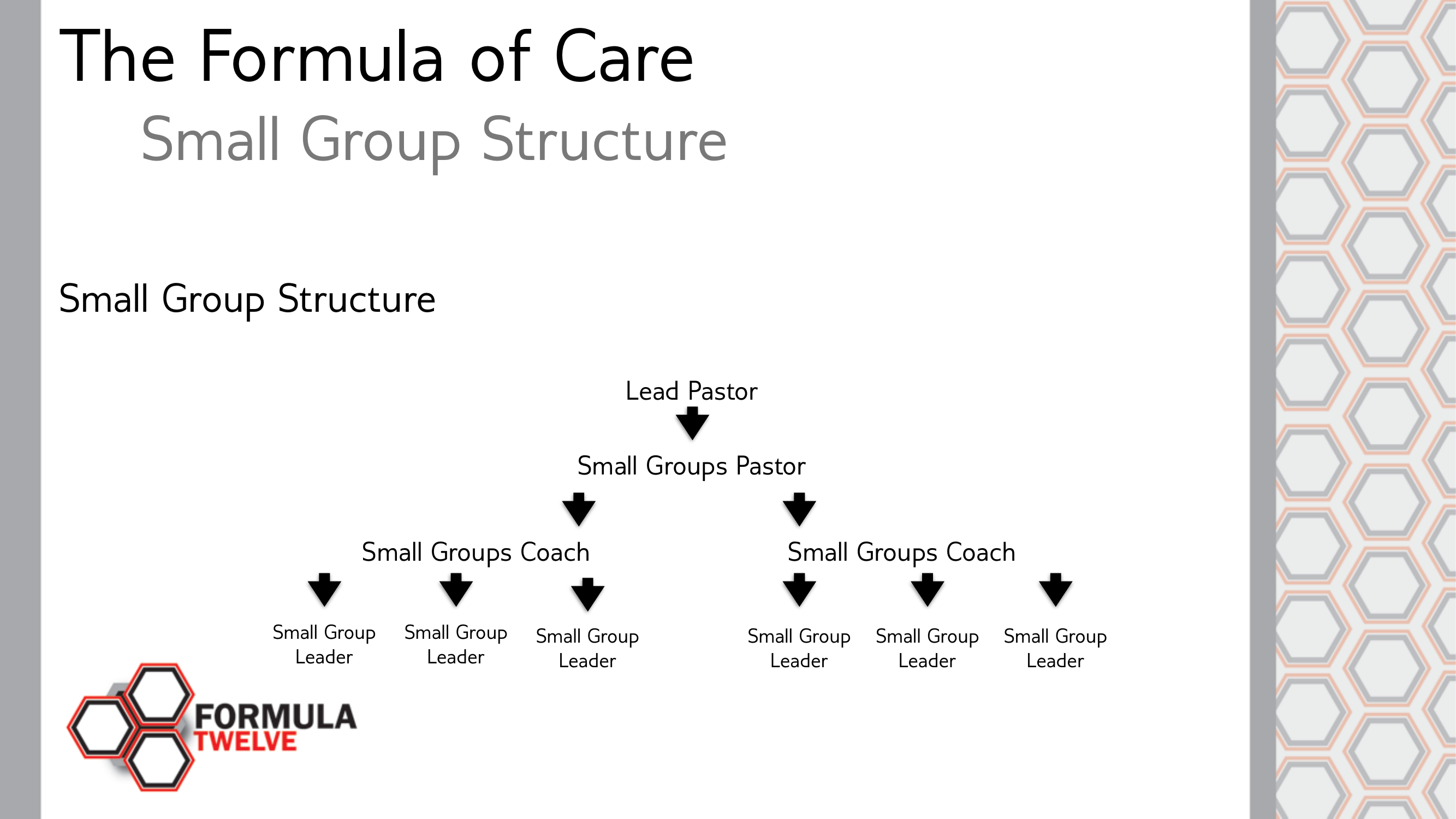

The Formula of Care
	Small Group Structure

Small Group Structure
Lead Pastor

Small Groups Pastor

Small Groups Coach
Small Groups Coach

Small Group
Leader
Small Group
Leader
Small Group
Leader
Small Group
Leader
Small Group
Leader
Small Group
Leader